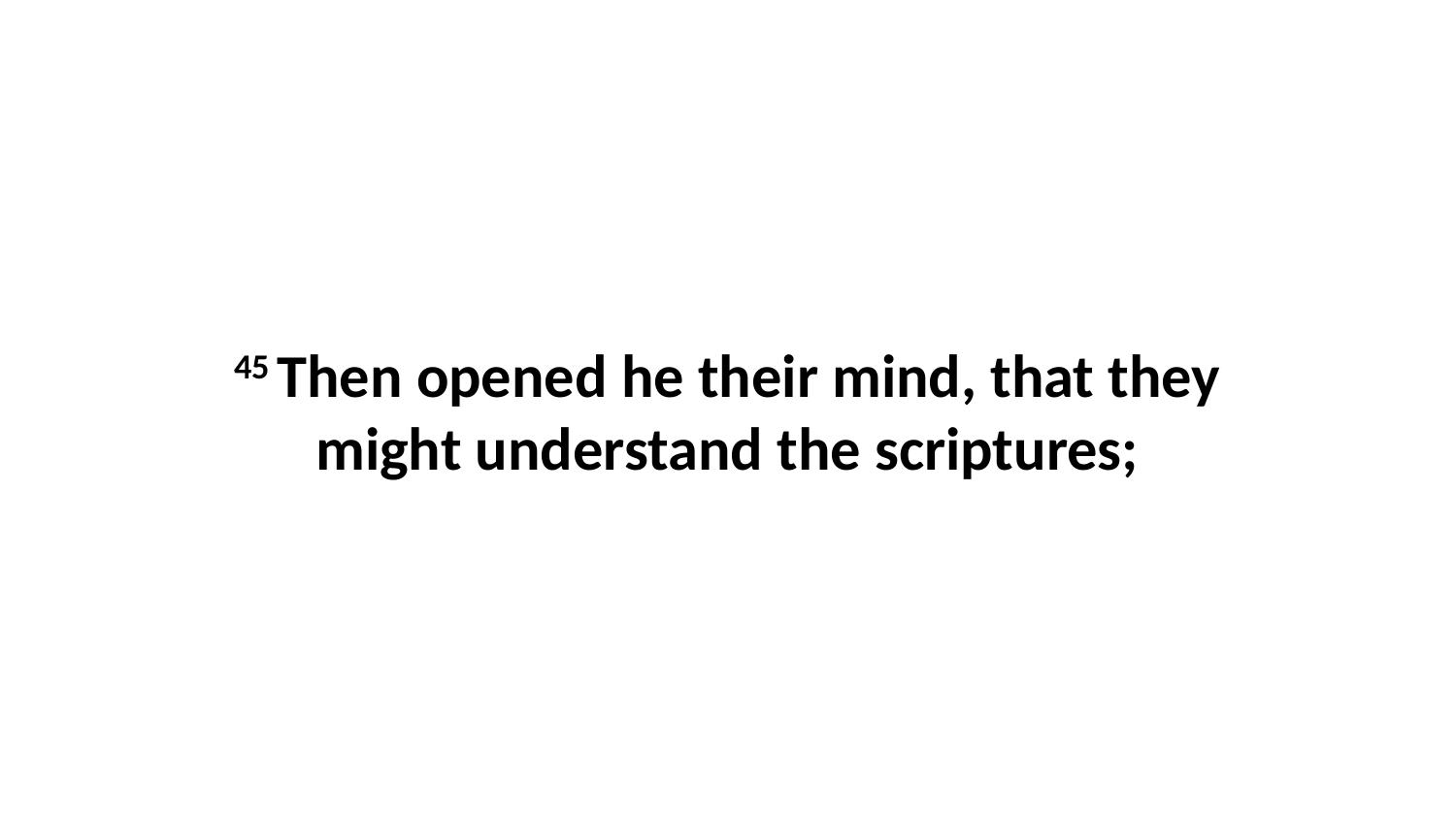

45 Then opened he their mind, that they might understand the scriptures;